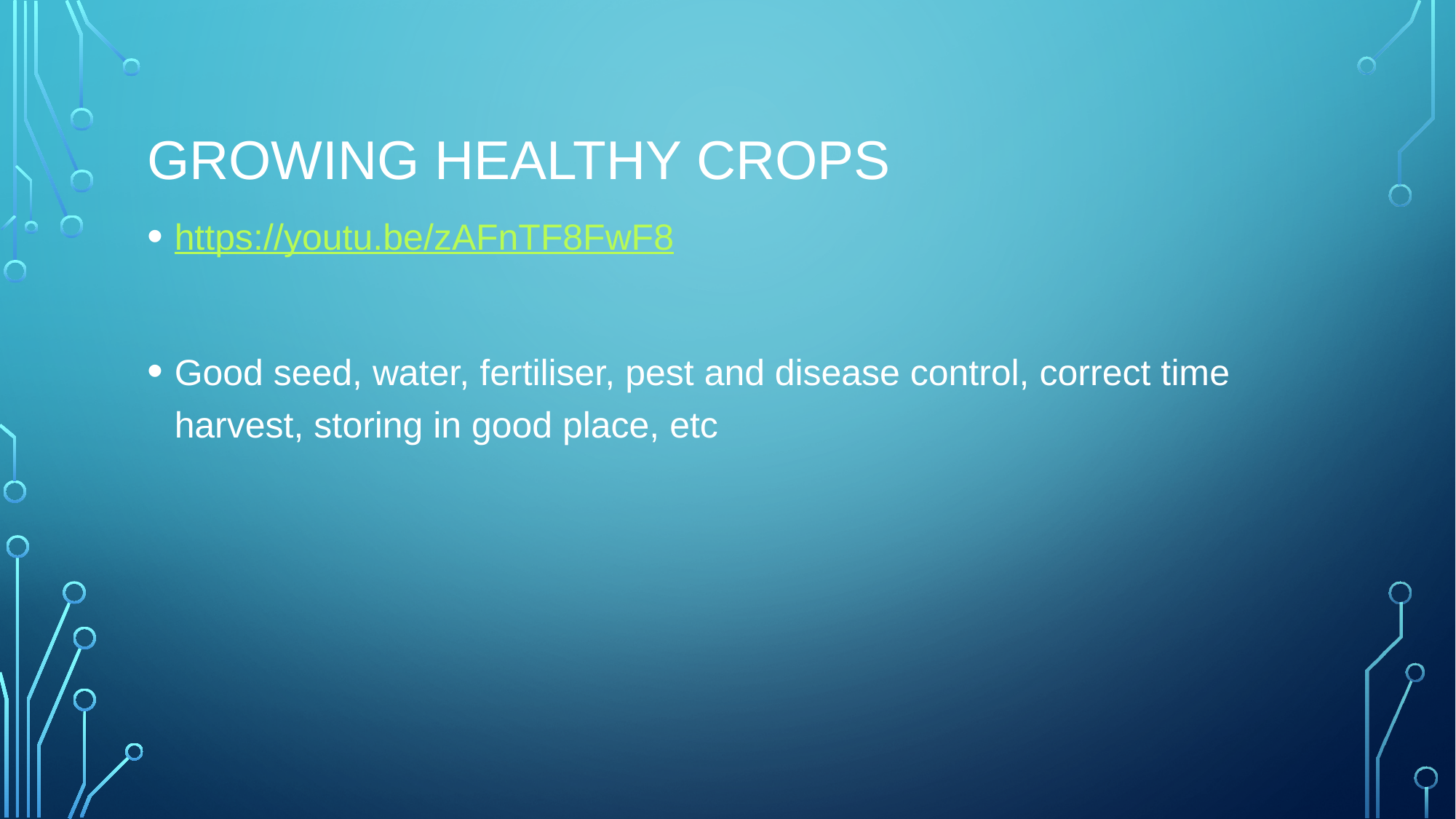

# Growing healthy crops
https://youtu.be/zAFnTF8FwF8

Good seed, water, fertiliser, pest and disease control, correct time harvest, storing in good place, etc